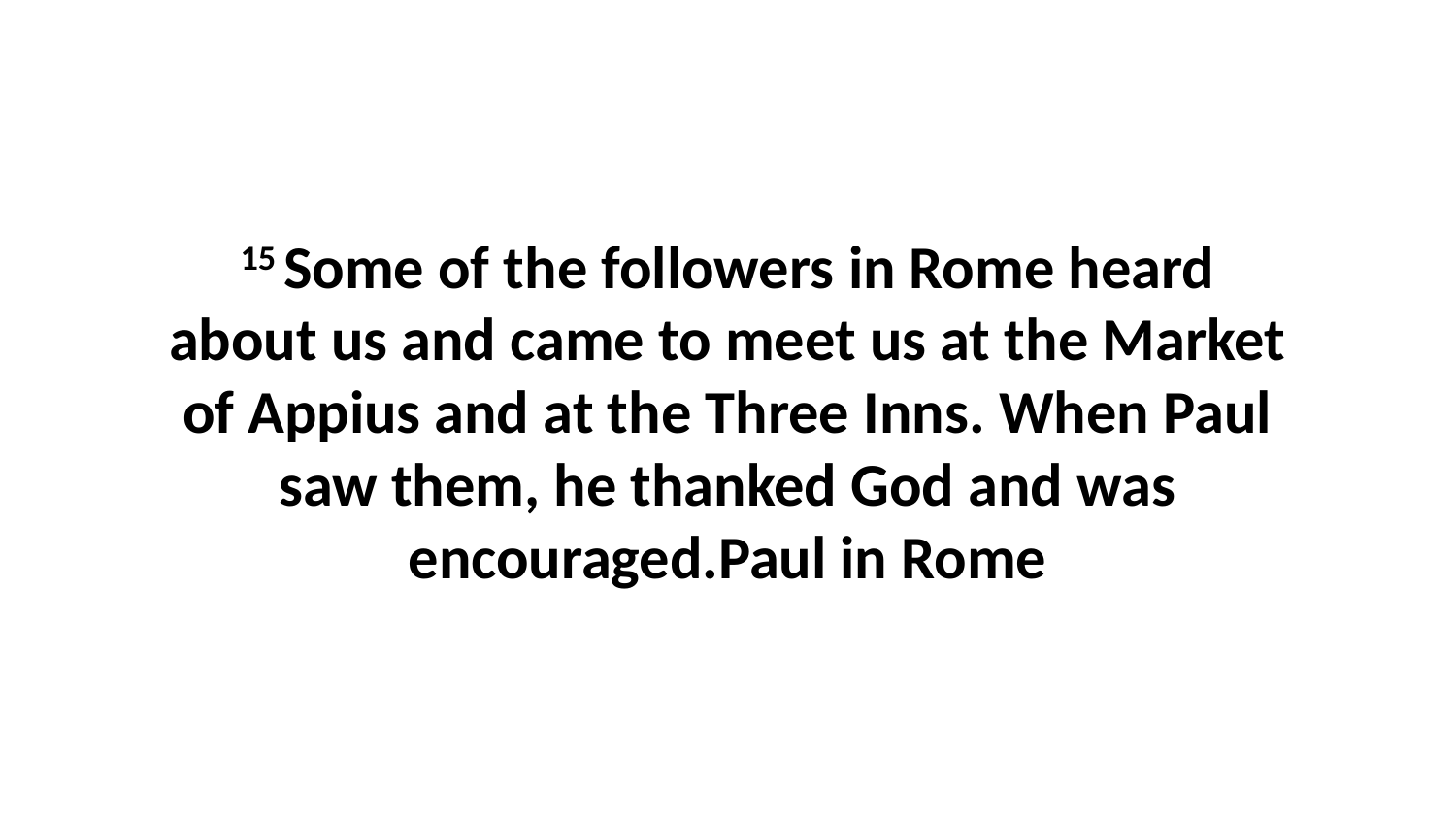

15 Some of the followers in Rome heard about us and came to meet us at the Market of Appius and at the Three Inns. When Paul saw them, he thanked God and was encouraged.Paul in Rome